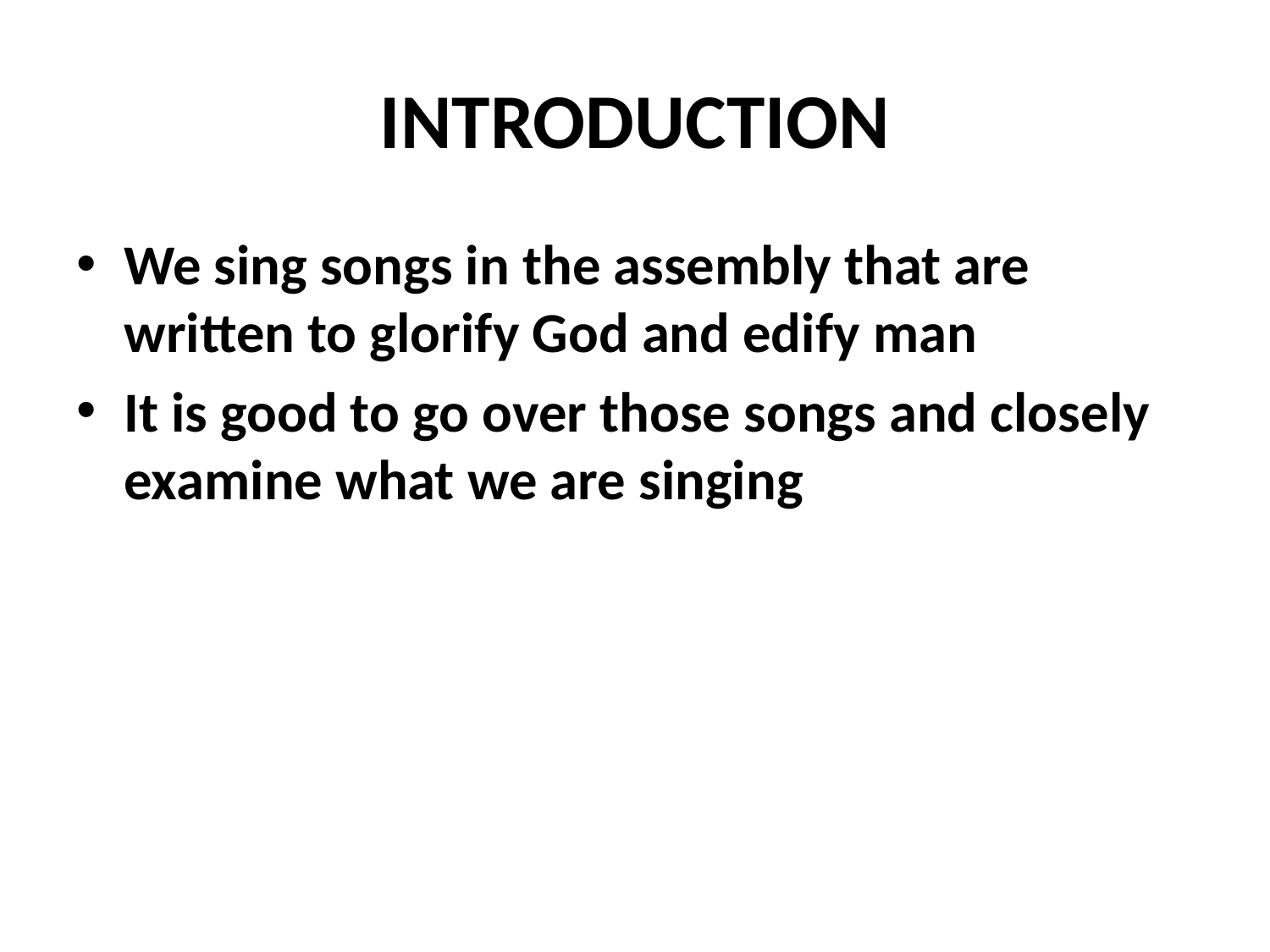

# INTRODUCTION
We sing songs in the assembly that are written to glorify God and edify man
It is good to go over those songs and closely examine what we are singing